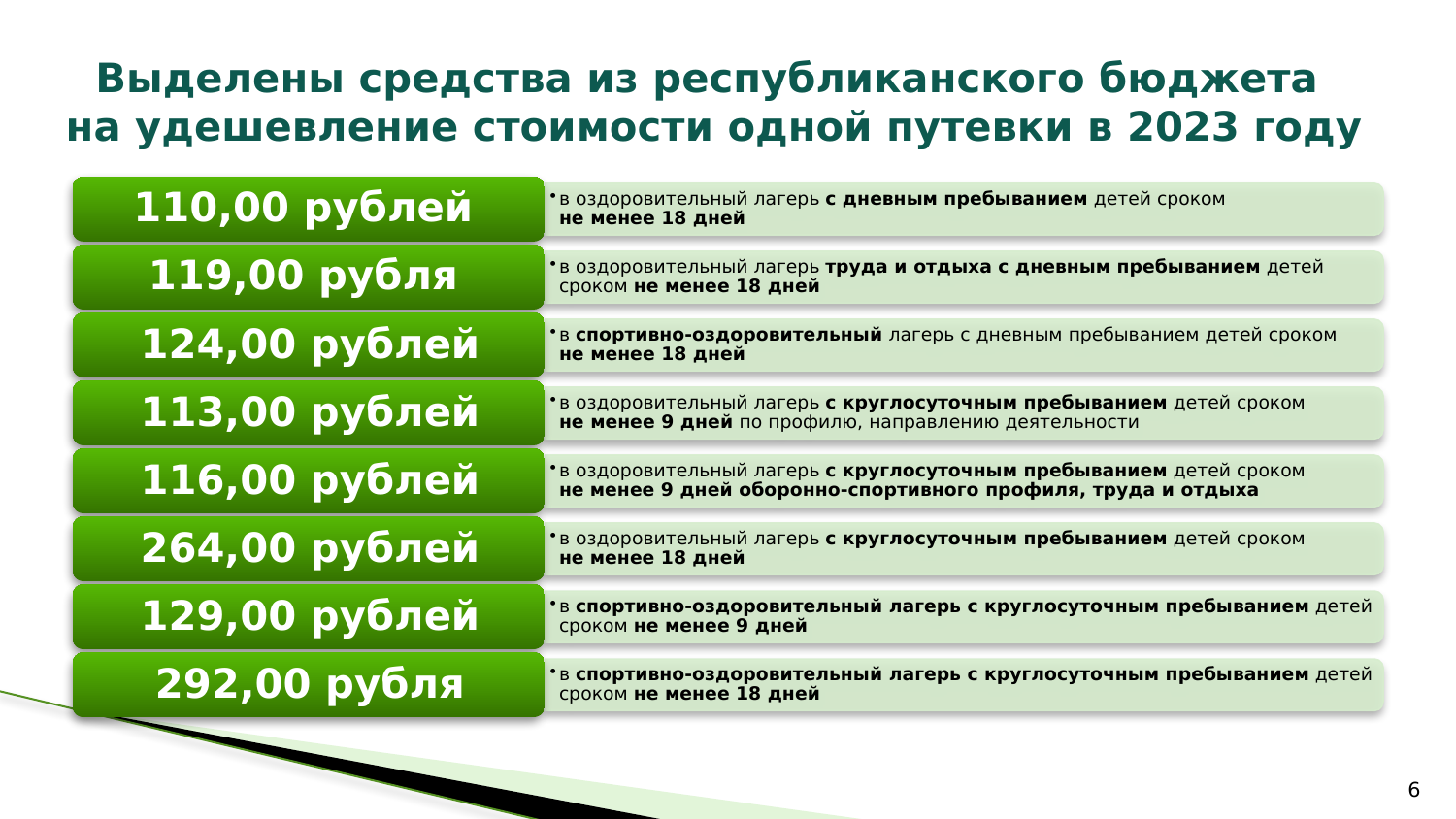

# Выделены средства из республиканского бюджета на удешевление стоимости одной путевки в 2023 году
в оздоровительный лагерь с дневным пребыванием детей сроком
не менее 18 дней
110,00 рублей
в оздоровительный лагерь труда и отдыха с дневным пребыванием детей сроком не менее 18 дней
119,00 рубля
в спортивно-оздоровительный лагерь с дневным пребыванием детей сроком
не менее 18 дней
124,00 рублей
в оздоровительный лагерь с круглосуточным пребыванием детей сроком
не менее 9 дней по профилю, направлению деятельности
113,00 рублей
в оздоровительный лагерь с круглосуточным пребыванием детей сроком
не менее 9 дней оборонно-спортивного профиля, труда и отдыха
116,00 рублей
в оздоровительный лагерь с круглосуточным пребыванием детей сроком
не менее 18 дней
264,00 рублей
в спортивно-оздоровительный лагерь с круглосуточным пребыванием детей сроком не менее 9 дней
129,00 рублей
в спортивно-оздоровительный лагерь с круглосуточным пребыванием детей сроком не менее 18 дней
292,00 рубля

6